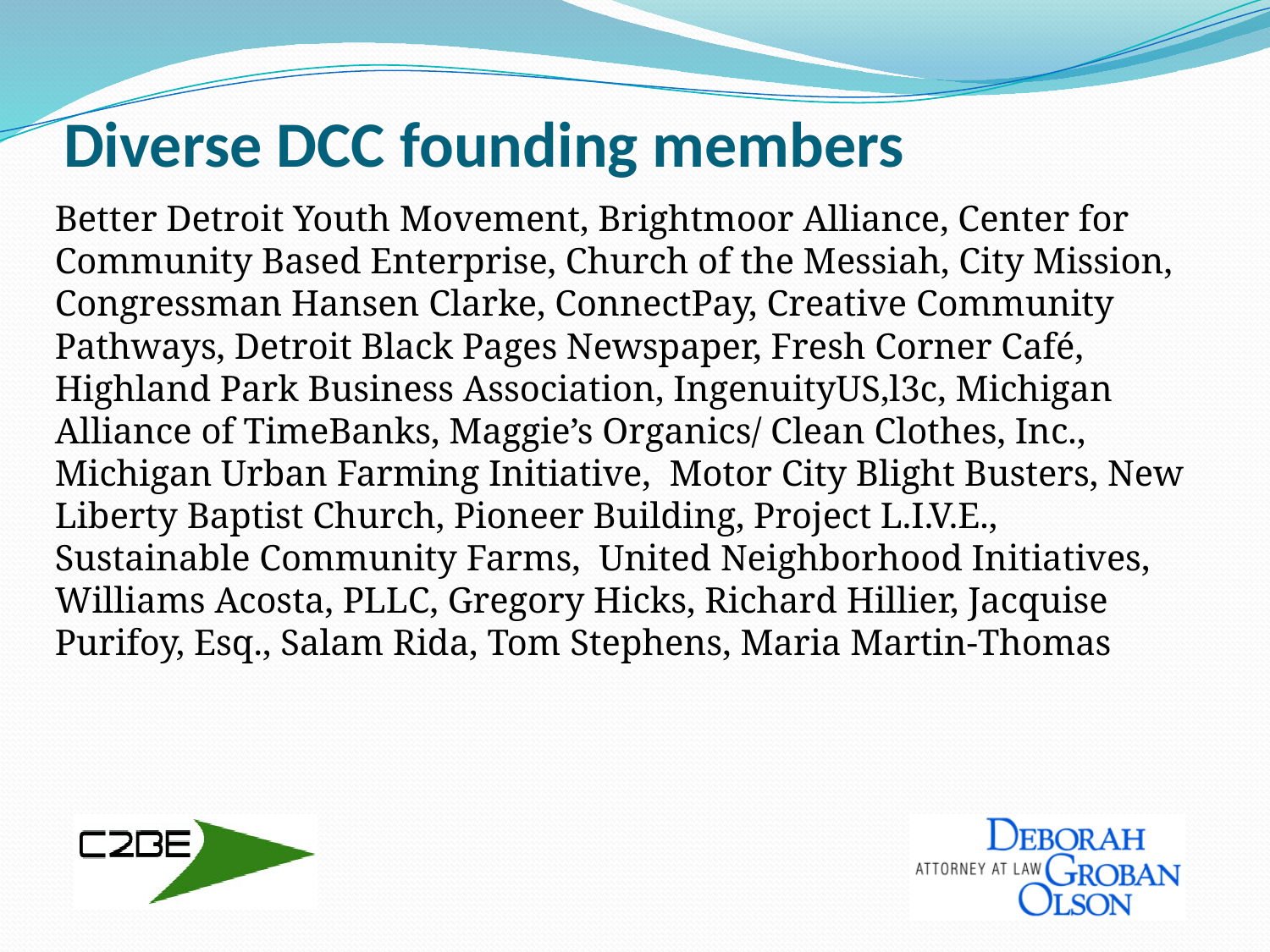

# Diverse DCC founding members
Better Detroit Youth Movement, Brightmoor Alliance, Center for Community Based Enterprise, Church of the Messiah, City Mission, Congressman Hansen Clarke, ConnectPay, Creative Community Pathways, Detroit Black Pages Newspaper, Fresh Corner Café, Highland Park Business Association, IngenuityUS,l3c, Michigan Alliance of TimeBanks, Maggie’s Organics/ Clean Clothes, Inc., Michigan Urban Farming Initiative,  Motor City Blight Busters, New Liberty Baptist Church, Pioneer Building, Project L.I.V.E., Sustainable Community Farms,  United Neighborhood Initiatives, Williams Acosta, PLLC, Gregory Hicks, Richard Hillier, Jacquise Purifoy, Esq., Salam Rida, Tom Stephens, Maria Martin-Thomas